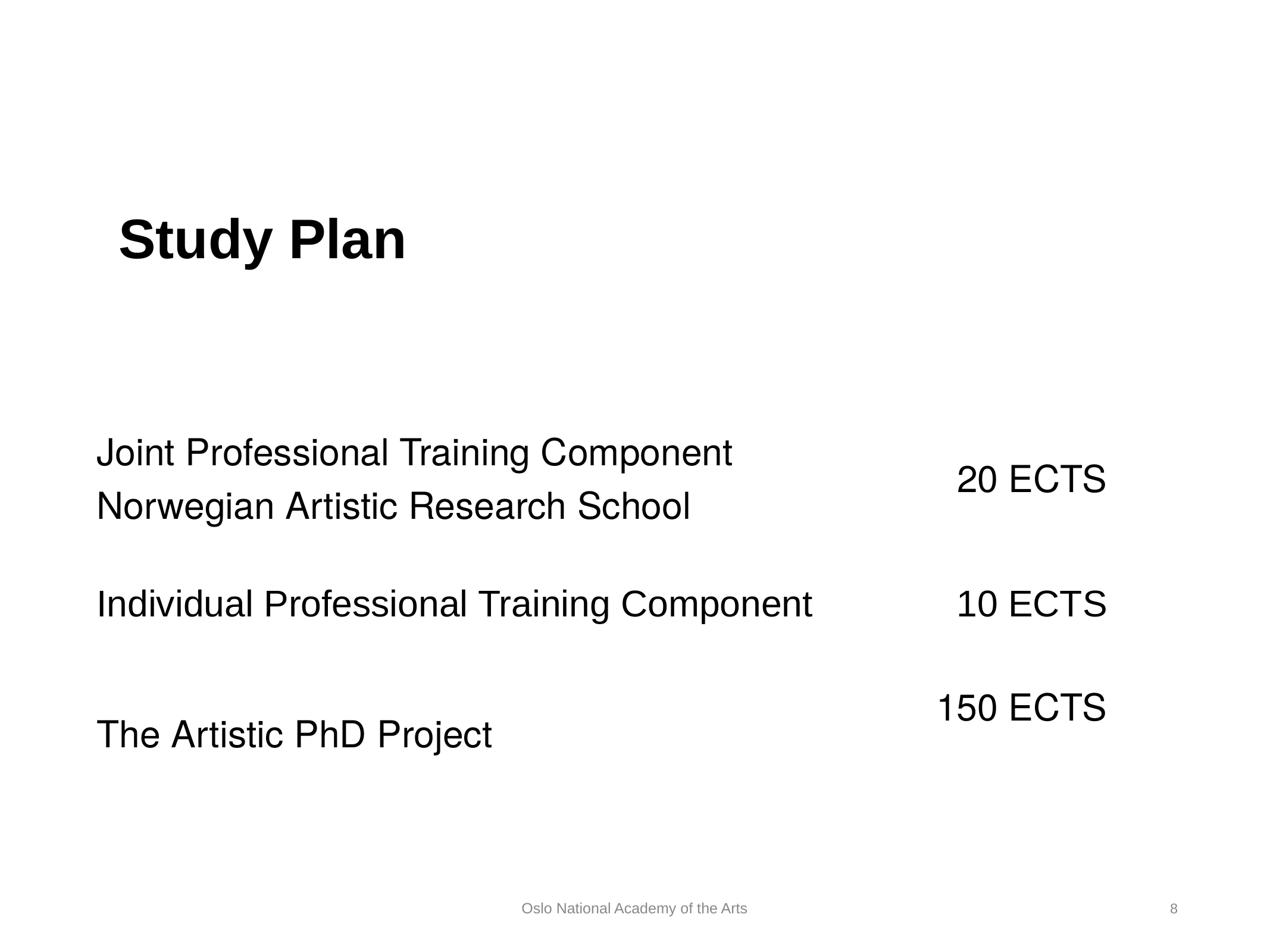

# Study Plan
| Joint Professional Training Component  Norwegian Artistic Research School | 20 ECTS |
| --- | --- |
| Individual Professional Training Component | 10 ECTS |
| The Artistic PhD Project | 150 ECTS |
Oslo National Academy of the Arts
8